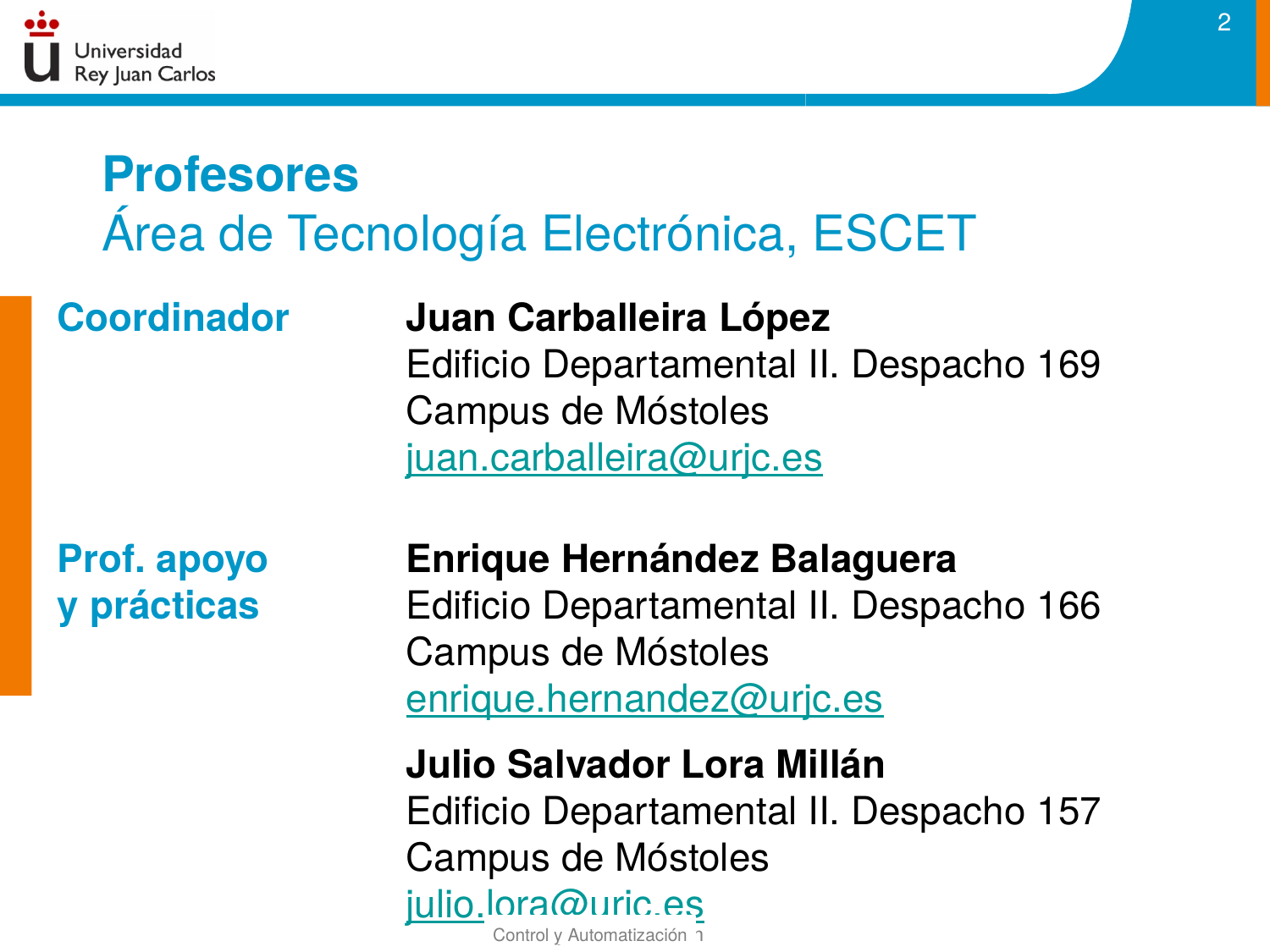

2
Profesores
Área de Tecnología Electrónica, ESCET
Coordinador 		Juan Carballeira López
		Edificio Departamental II. Despacho 169
		Campus de Móstoles
		juan.carballeira@urjc.es

Prof. apoyo		Enrique Hernández Balaguera
y prácticas		Edificio Departamental II. Despacho 166			Campus de Móstoles
		enrique.hernandez@urjc.es

		Julio Salvador Lora Millán					Edificio Departamental II. Despacho 157
		Campus de Móstoles
		julio.lora@urjc.es

Control y Automatización